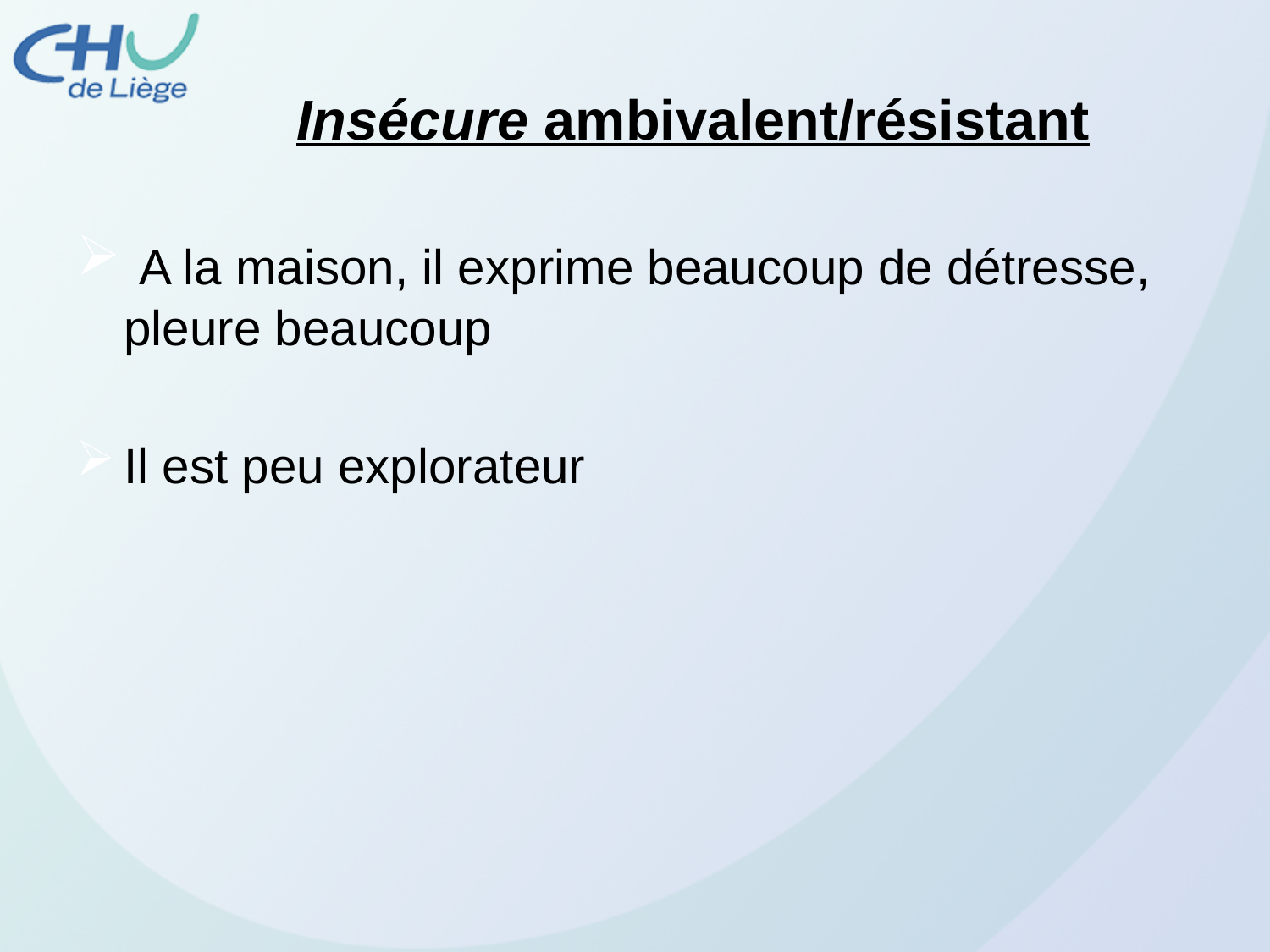

# Insécure ambivalent/résistant
 A la maison, il exprime beaucoup de détresse, pleure beaucoup

Il est peu explorateur